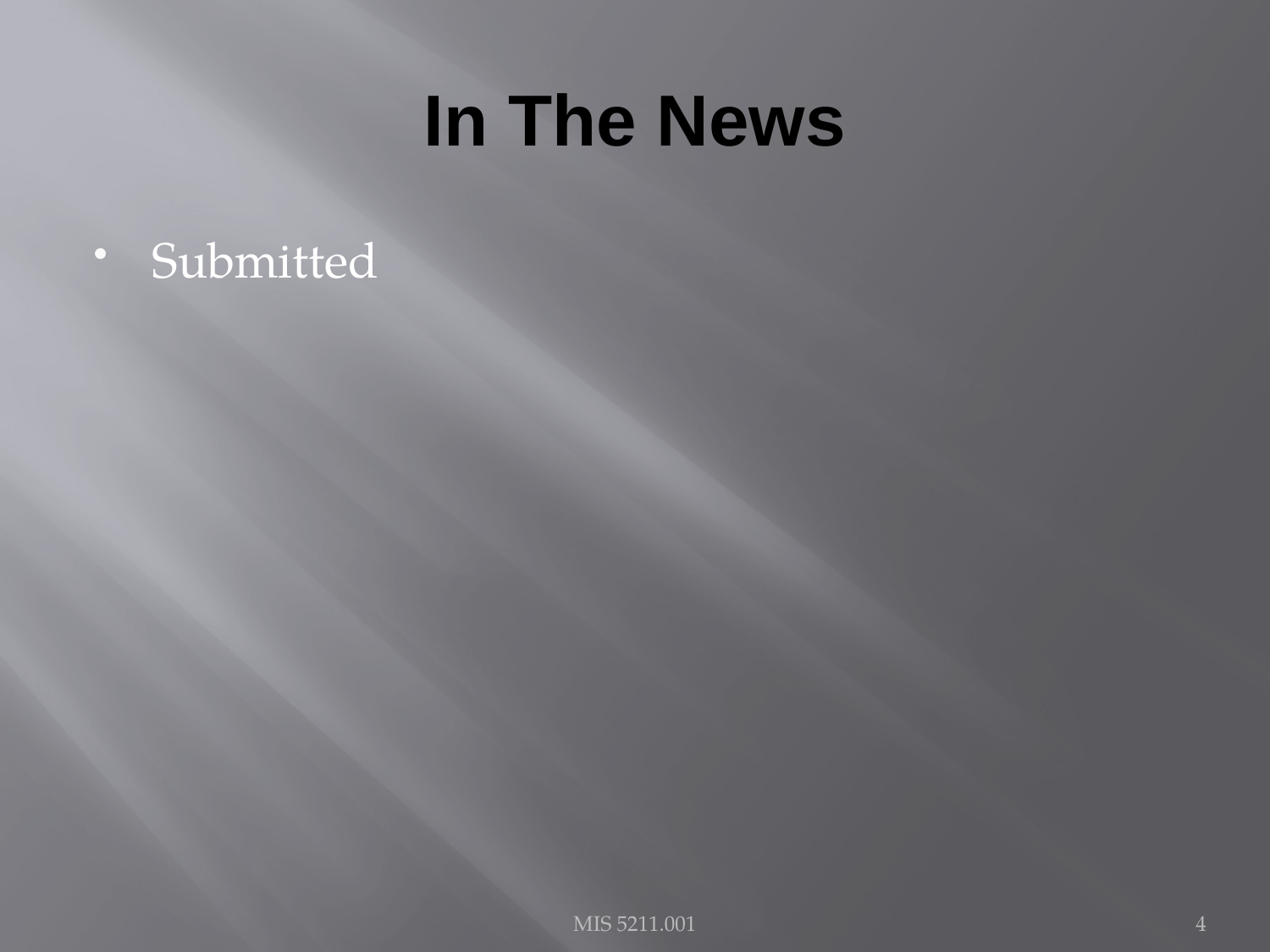

# In The News
Submitted

MIS 5211.001
4